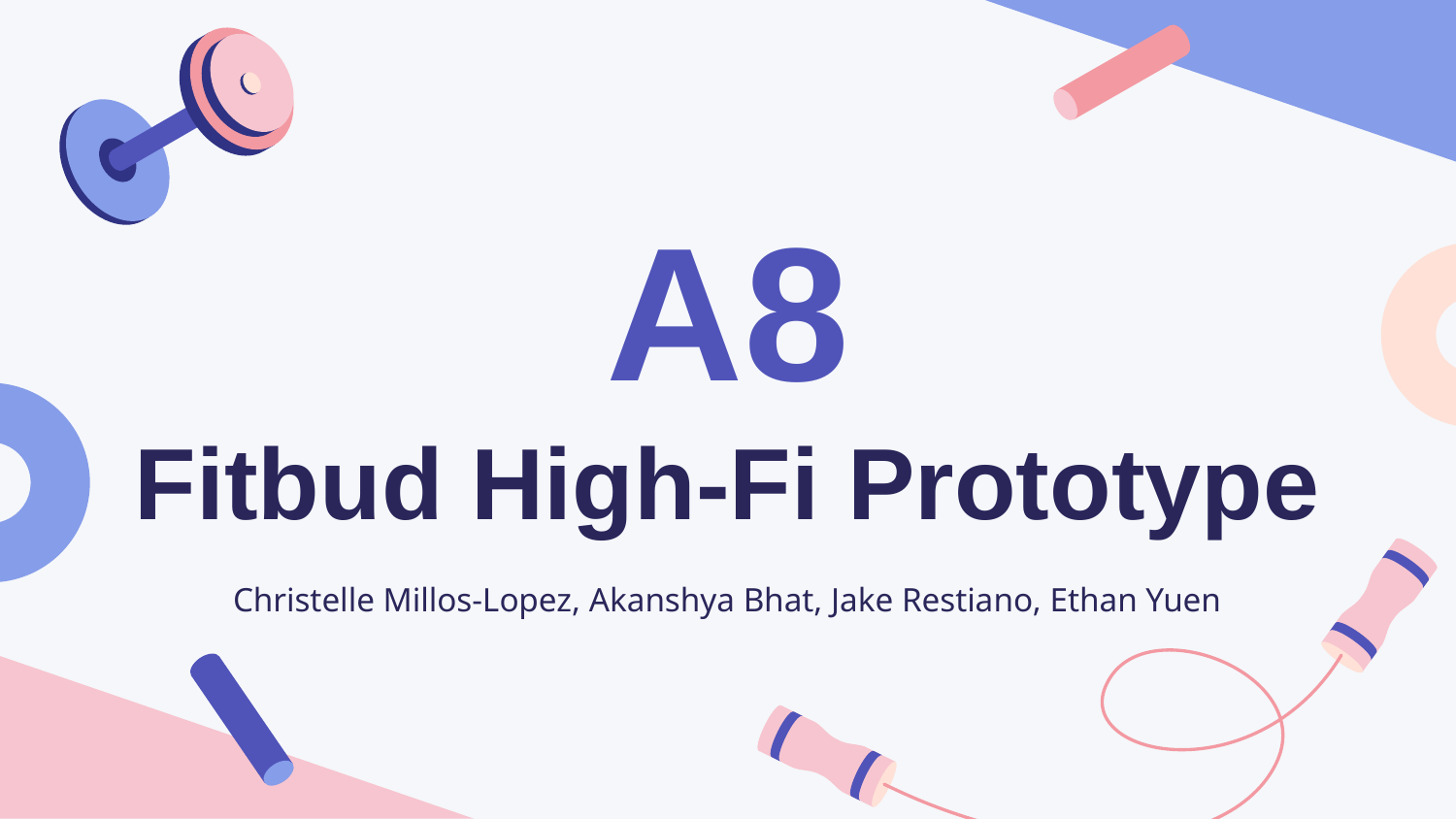

# A8 Fitbud High-Fi Prototype

Christelle Millos-Lopez, Akanshya Bhat, Jake Restiano, Ethan Yuen